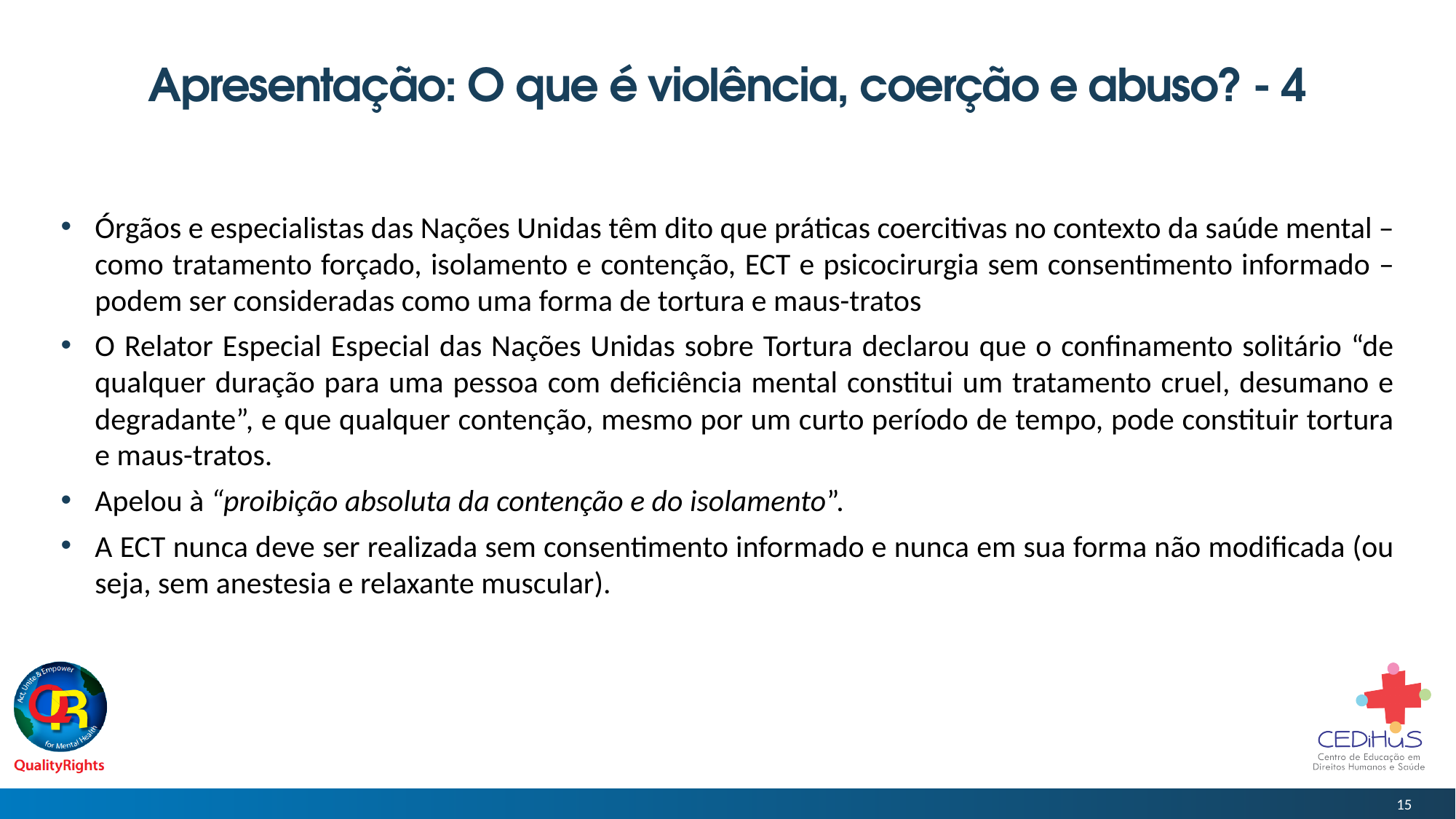

# Apresentação: O que é violência, coerção e abuso? - 4
Órgãos e especialistas das Nações Unidas têm dito que práticas coercitivas no contexto da saúde mental – como tratamento forçado, isolamento e contenção, ECT e psicocirurgia sem consentimento informado – podem ser consideradas como uma forma de tortura e maus-tratos
O Relator Especial Especial das Nações Unidas sobre Tortura declarou que o confinamento solitário “de qualquer duração para uma pessoa com deficiência mental constitui um tratamento cruel, desumano e degradante”, e que qualquer contenção, mesmo por um curto período de tempo, pode constituir tortura e maus-tratos.
Apelou à “proibição absoluta da contenção e do isolamento”.
A ECT nunca deve ser realizada sem consentimento informado e nunca em sua forma não modificada (ou seja, sem anestesia e relaxante muscular).